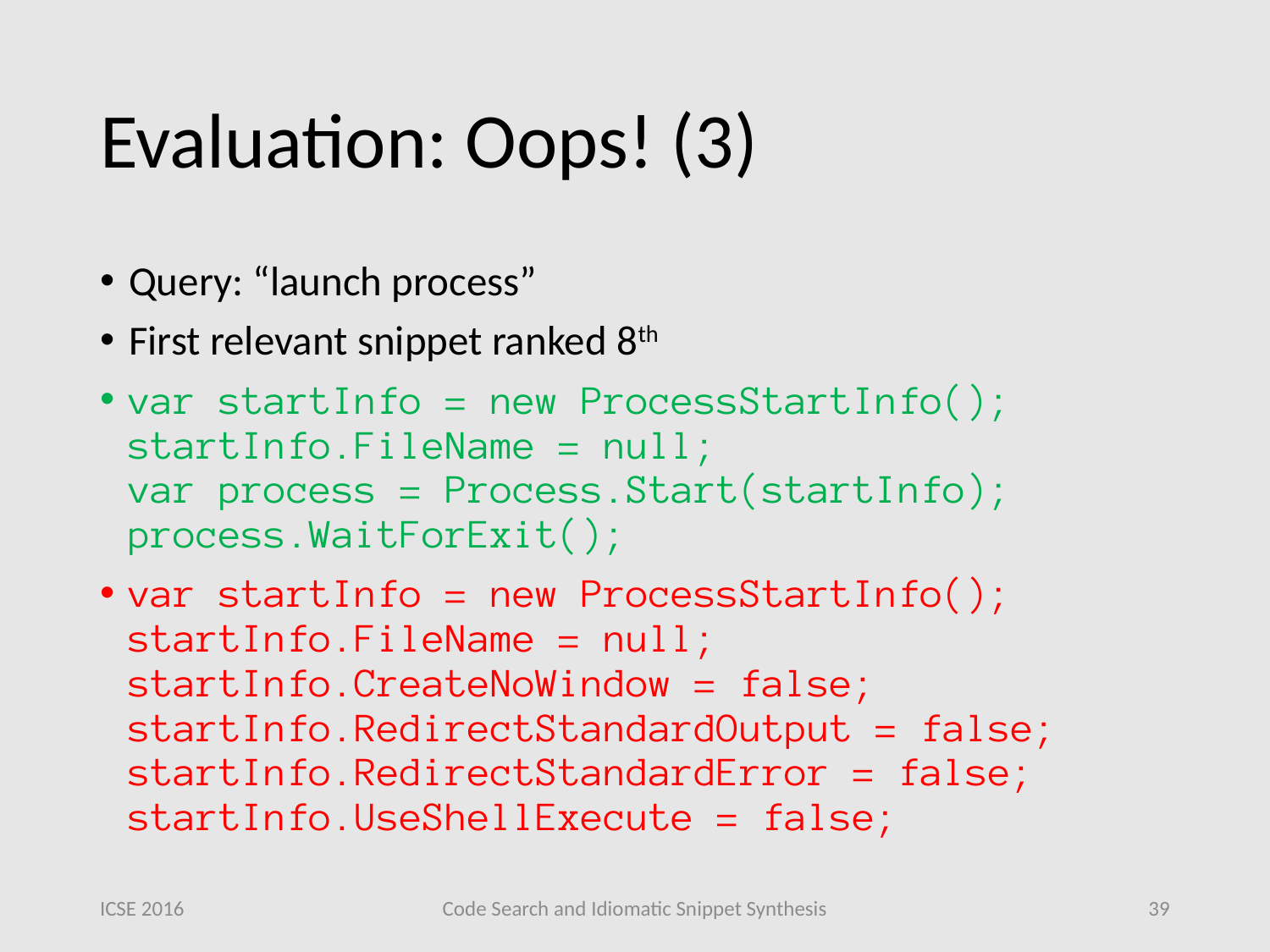

# Evaluation: Oops! (3)
Query: “launch process”
First relevant snippet ranked 8th
var startInfo = new ProcessStartInfo();
startInfo.FileName = null;
var process = Process.Start(startInfo);
process.WaitForExit();
var startInfo = new ProcessStartInfo();
startInfo.FileName = null;
startInfo.CreateNoWindow = false;
startInfo.RedirectStandardOutput = false;
startInfo.RedirectStandardError = false;
startInfo.UseShellExecute = false;
ICSE 2016
Code Search and Idiomatic Snippet Synthesis
39